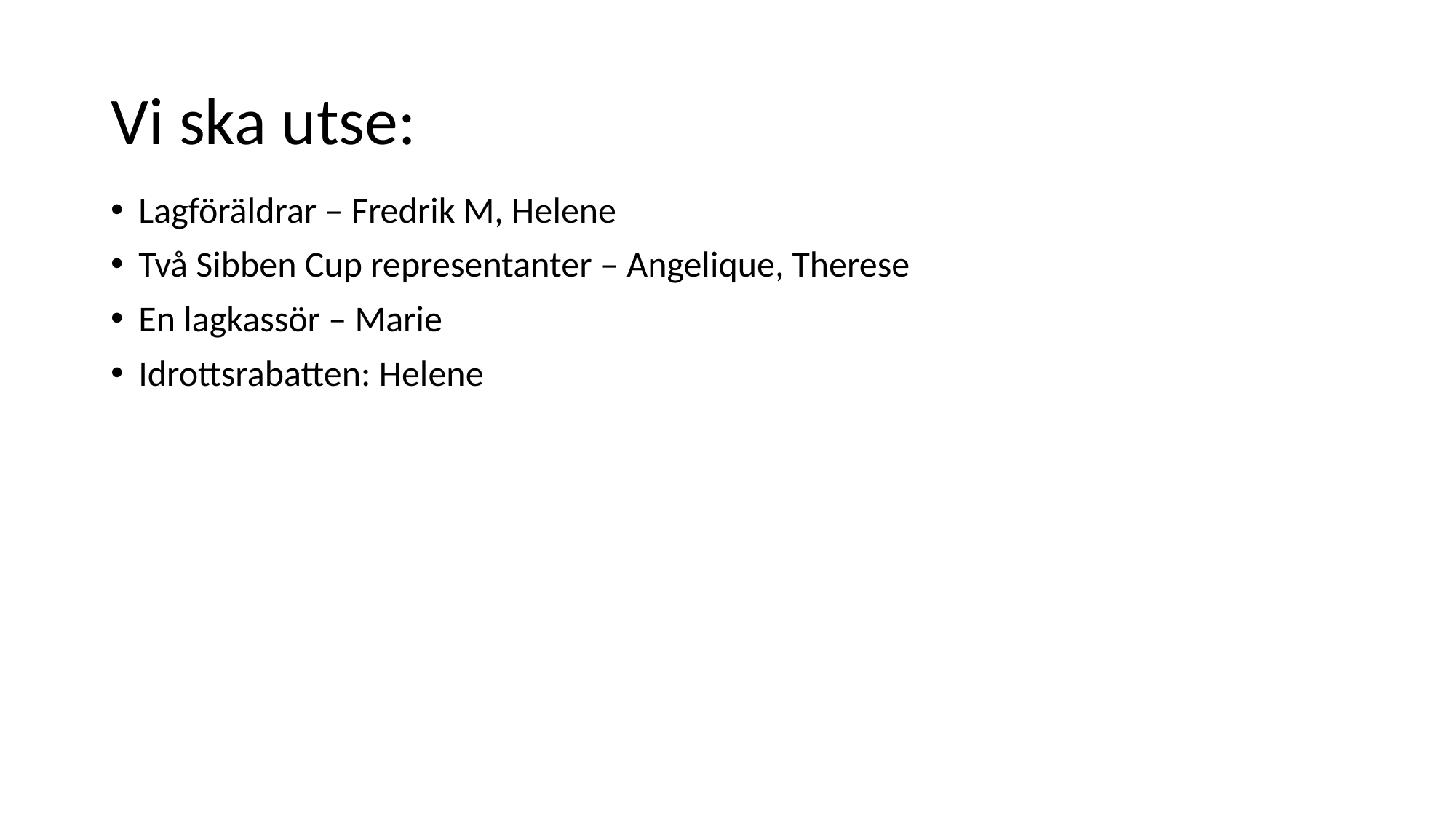

# Vi ska utse:
Lagföräldrar – Fredrik M, Helene
Två Sibben Cup representanter – Angelique, Therese
En lagkassör – Marie
Idrottsrabatten: Helene